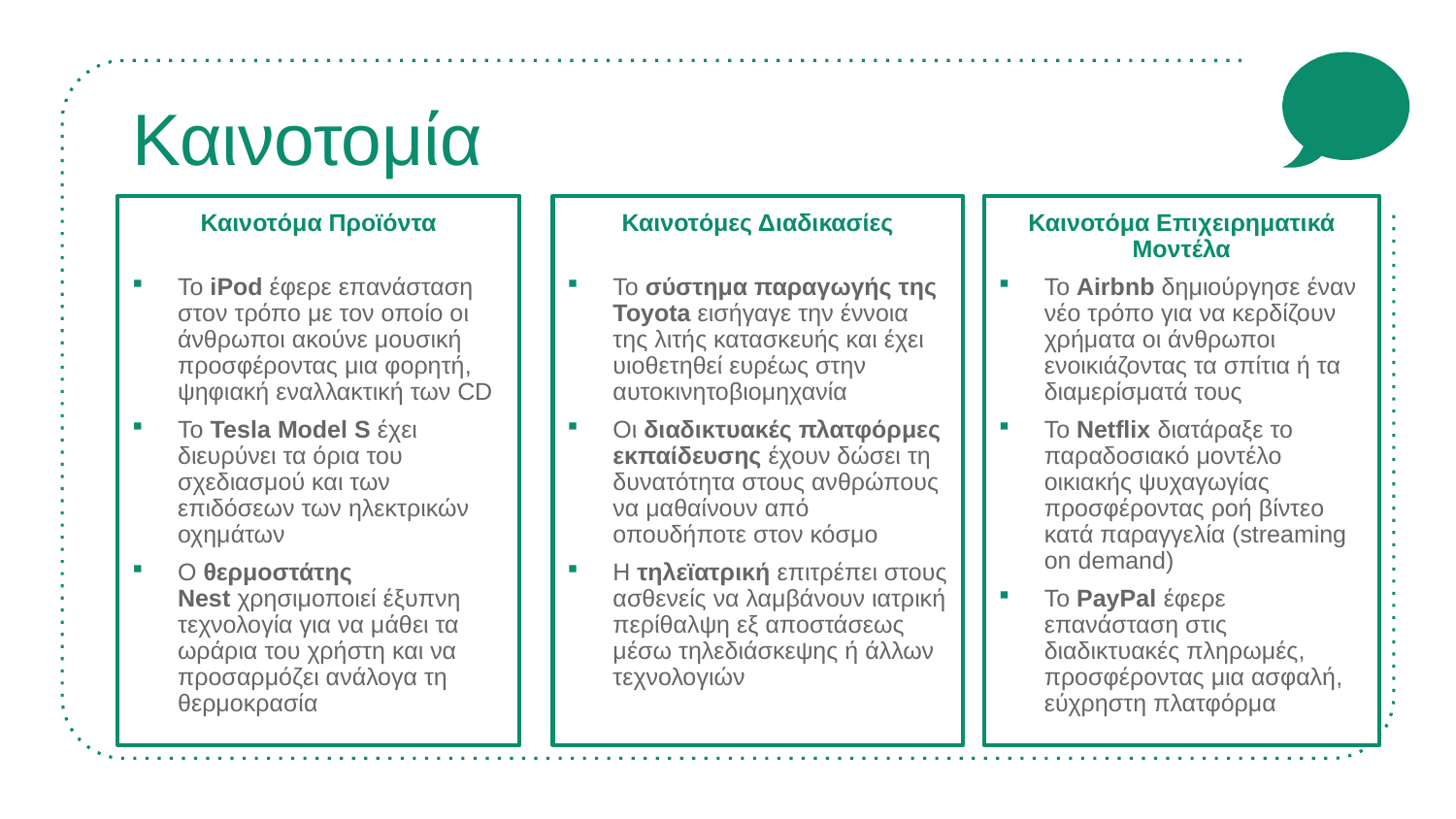

# Καινοτομία
Καινοτόμα Επιχειρηματικά Μοντέλα
Το Airbnb δημιούργησε έναν νέο τρόπο για να κερδίζουν χρήματα οι άνθρωποι ενοικιάζοντας τα σπίτια ή τα διαμερίσματά τους
Το Netflix διατάραξε το παραδοσιακό μοντέλο οικιακής ψυχαγωγίας προσφέροντας ροή βίντεο κατά παραγγελία (streaming on demand)
Το PayPal έφερε επανάσταση στις διαδικτυακές πληρωμές, προσφέροντας μια ασφαλή, εύχρηστη πλατφόρμα

Καινοτόμα Προϊόντα

Το iPod έφερε επανάσταση στον τρόπο με τον οποίο οι άνθρωποι ακούνε μουσική προσφέροντας μια φορητή, ψηφιακή εναλλακτική των CD
Το Tesla Model S έχει διευρύνει τα όρια του σχεδιασμού και των επιδόσεων των ηλεκτρικών οχημάτων
Ο θερμοστάτης Nest χρησιμοποιεί έξυπνη τεχνολογία για να μάθει τα ωράρια του χρήστη και να προσαρμόζει ανάλογα τη θερμοκρασία

Καινοτόμες Διαδικασίες

Το σύστημα παραγωγής της Toyota εισήγαγε την έννοια της λιτής κατασκευής και έχει υιοθετηθεί ευρέως στην αυτοκινητοβιομηχανία
Οι διαδικτυακές πλατφόρμες εκπαίδευσης έχουν δώσει τη δυνατότητα στους ανθρώπους να μαθαίνουν από οπουδήποτε στον κόσμο
Η τηλεϊατρική επιτρέπει στους ασθενείς να λαμβάνουν ιατρική περίθαλψη εξ αποστάσεως μέσω τηλεδιάσκεψης ή άλλων τεχνολογιών